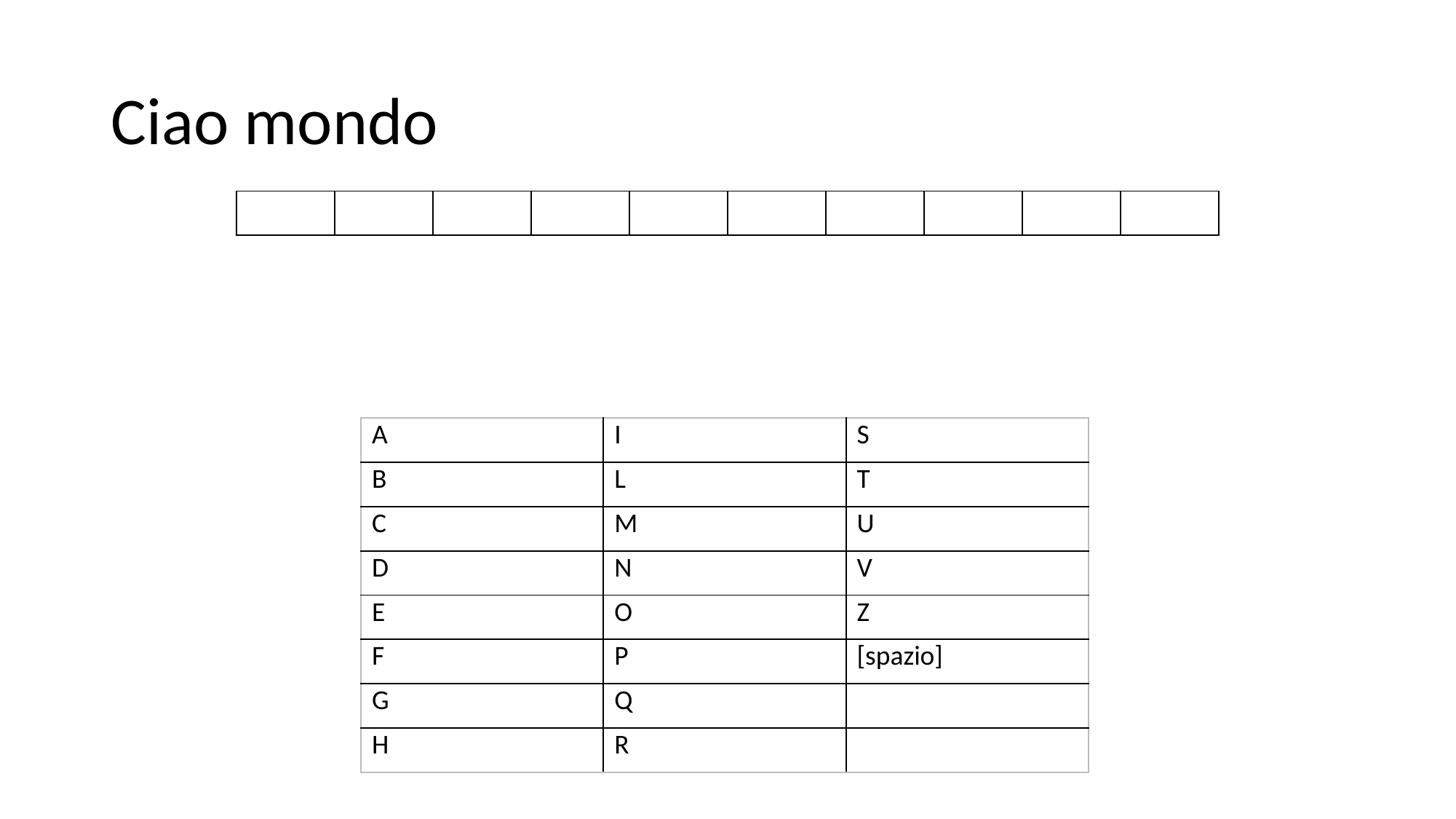

# Ciao mondo

|  |  |  |  |  |  |  |  |  |  |
| --- | --- | --- | --- | --- | --- | --- | --- | --- | --- |
| A | I | S |
| --- | --- | --- |
| B | L | T |
| C | M | U |
| D | N | V |
| E | O | Z |
| F | P | [spazio] |
| G | Q |  |
| H | R |  |